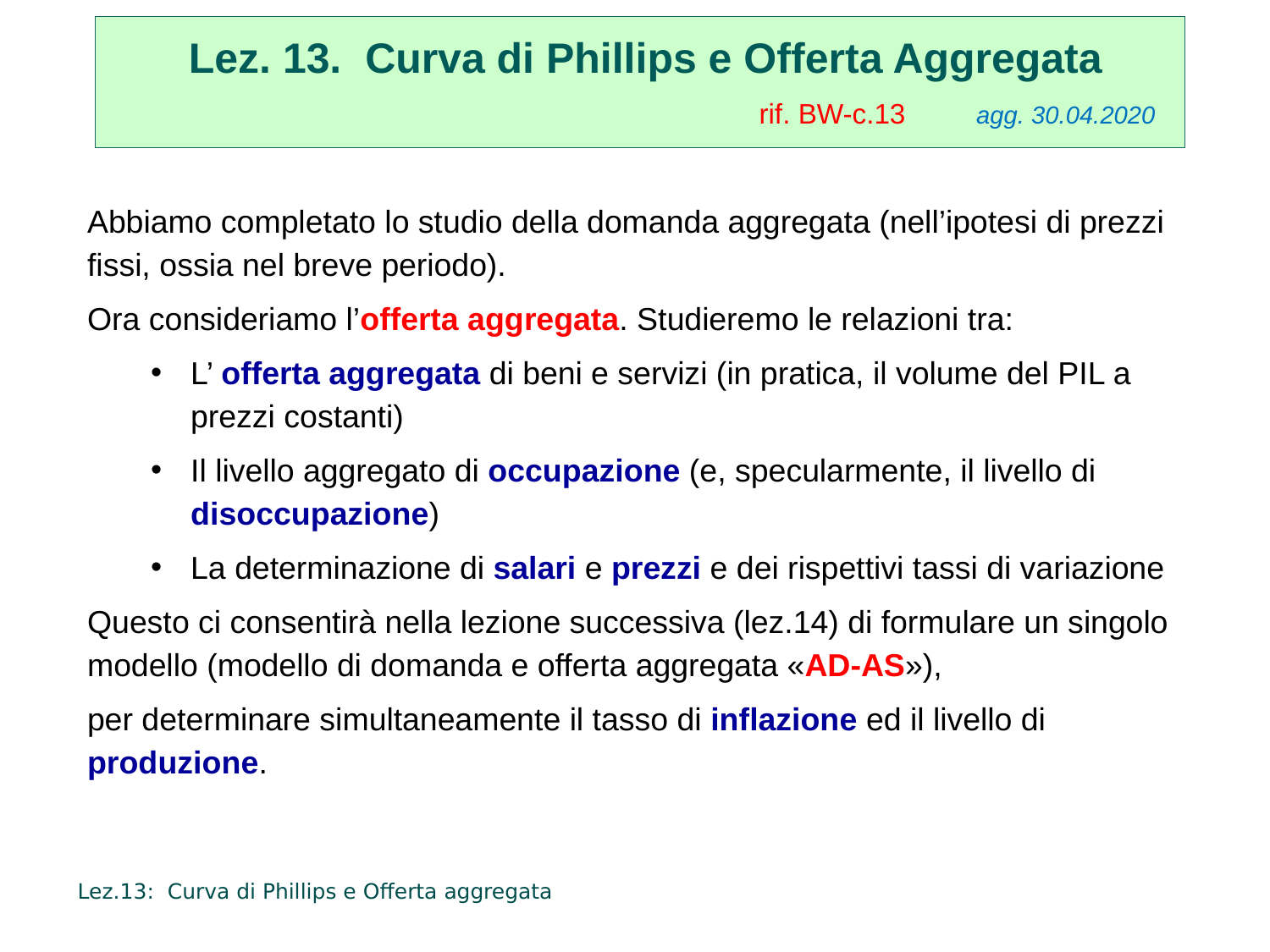

Lez. 13.  Curva di Phillips e Offerta Aggregata
					rif. BW-c.13         agg. 30.04.2020
Abbiamo completato lo studio della domanda aggregata (nell’ipotesi di prezzi fissi, ossia nel breve periodo).
Ora consideriamo l’offerta aggregata. Studieremo le relazioni tra:
L’ offerta aggregata di beni e servizi (in pratica, il volume del PIL a prezzi costanti)
Il livello aggregato di occupazione (e, specularmente, il livello di disoccupazione)
La determinazione di salari e prezzi e dei rispettivi tassi di variazione
Questo ci consentirà nella lezione successiva (lez.14) di formulare un singolo modello (modello di domanda e offerta aggregata «AD-AS»),
per determinare simultaneamente il tasso di inflazione ed il livello di produzione.

Lez.13:  Curva di Phillips e Offerta aggregata